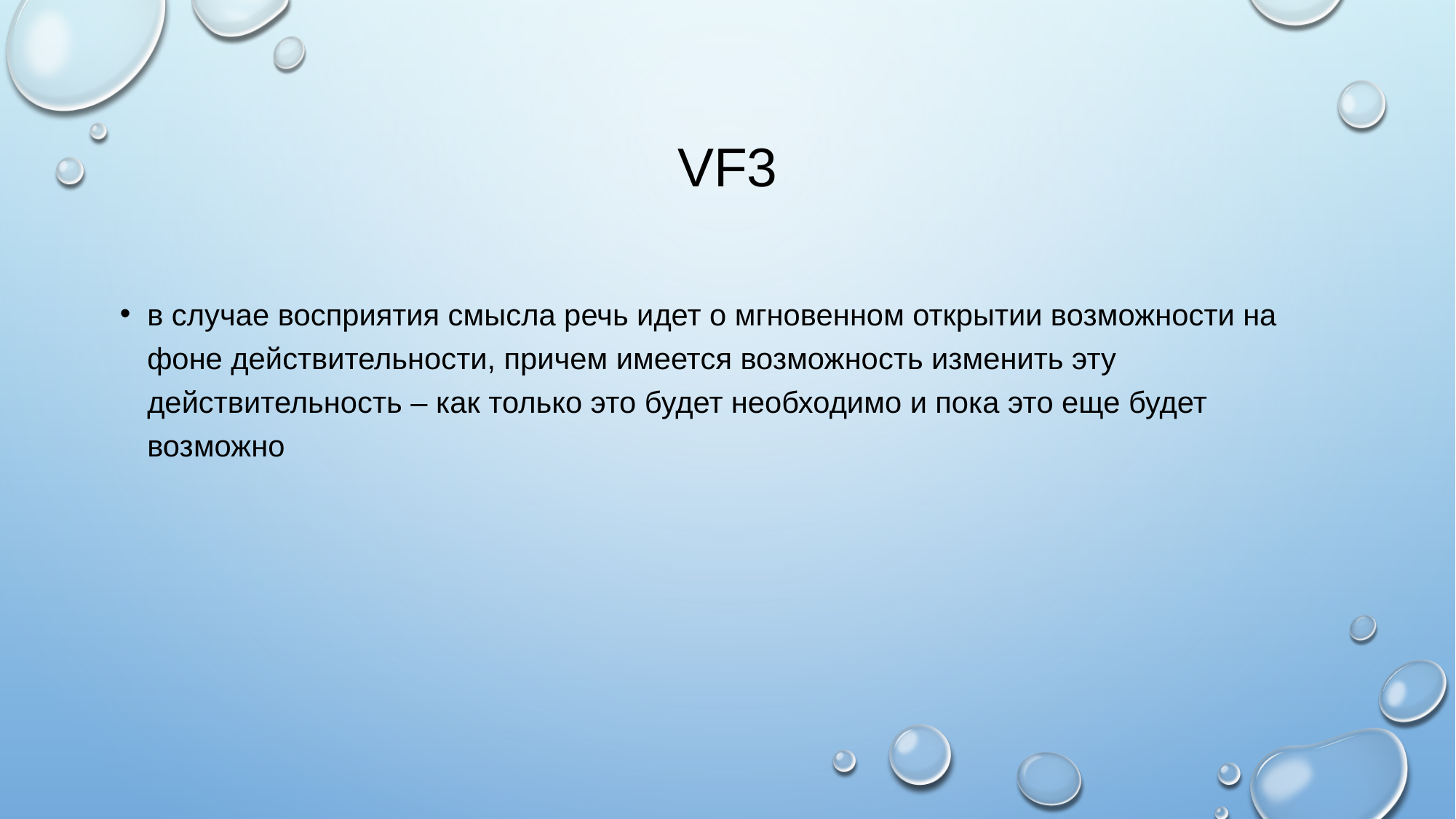

# VF3
в случае восприятия смысла речь идет о мгновенном открытии возможности на фоне действительности, причем имеется возможность изменить эту действительность – как только это будет необходимо и пока это еще будет возможно